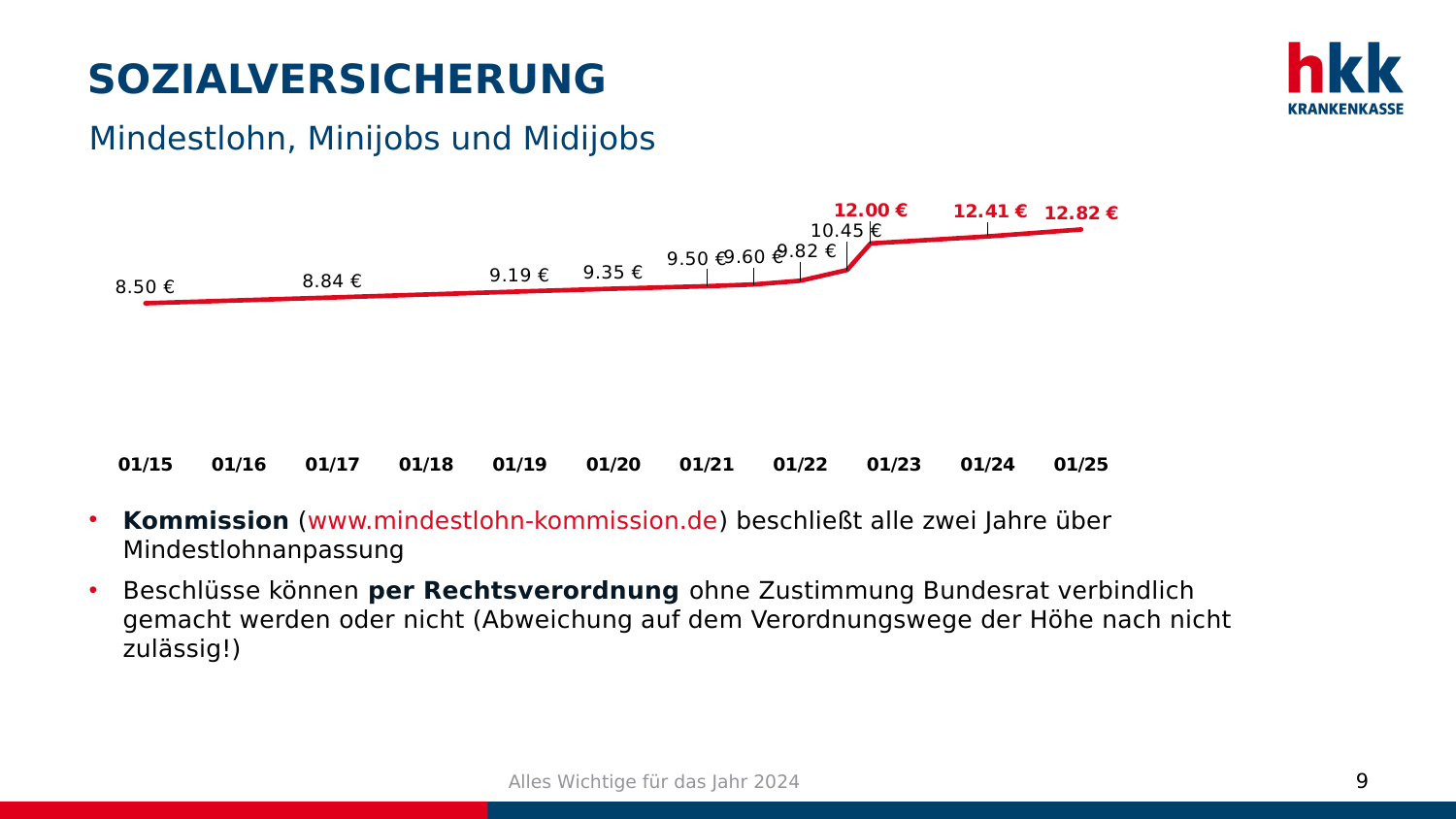

# SOZIALVERSICHERUNG
Mindestlohn, Minijobs und Midijobs

### Chart

| Category |  |
|---|---|
| 42005 | 8.5 |
| 42736 | 8.84 |
| 43466 | 9.19 |
| 43831 | 9.35 |
| 44197 | 9.5 |
| 44378 | 9.6 |
| 44562 | 9.82 |
| 44743 | 10.45 |
| 44835 | 12.0 |
| 45292 | 12.41 |
| 45658 | 12.82 |

Kommission (www.mindestlohn-kommission.de) beschließt alle zwei Jahre über Mindestlohnanpassung
Beschlüsse können per Rechtsverordnung ohne Zustimmung Bundesrat verbindlich gemacht werden oder nicht (Abweichung auf dem Verordnungswege der Höhe nach nicht zulässig!)
Alles Wichtige für das Jahr 2024
9